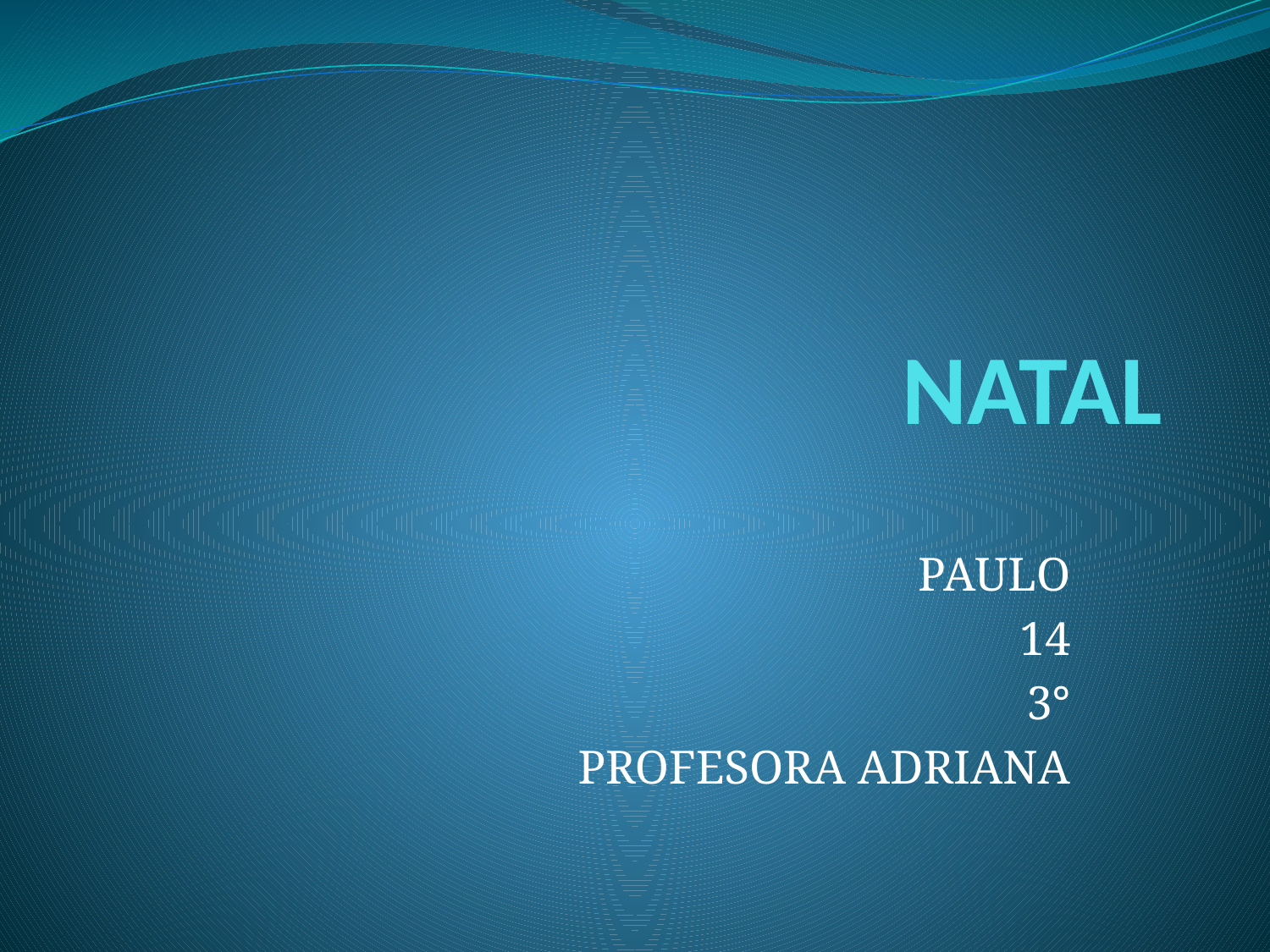

# NATAL
PAULO
14
3°
PROFESORA ADRIANA